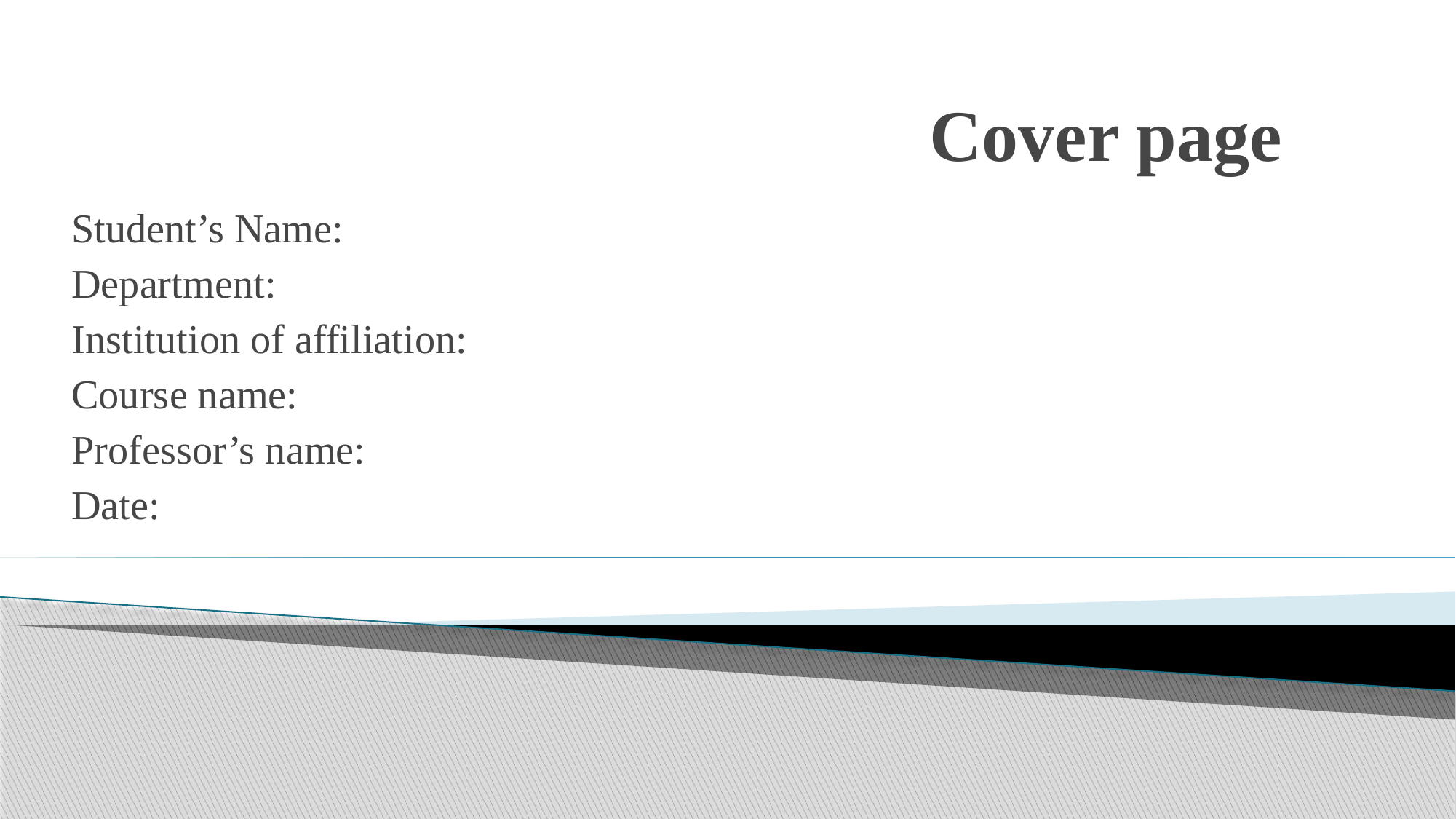

# Cover page
Student’s Name:
Department:
Institution of affiliation:
Course name:
Professor’s name:
Date: